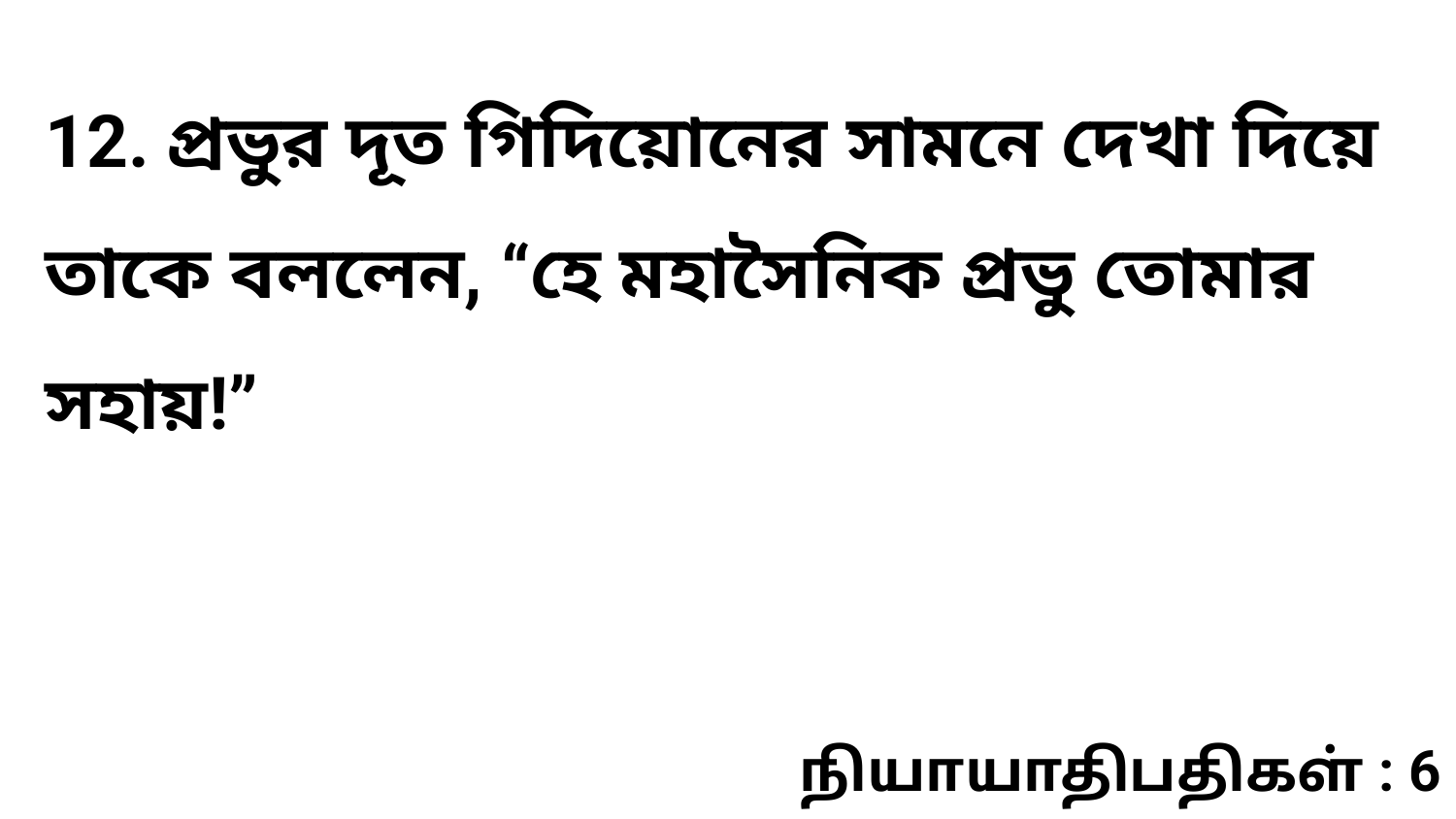

12. প্রভুর দূত গিদিয়োনের সামনে দেখা দিয়ে তাকে বললেন, “হে মহাসৈনিক প্রভু তোমার সহায়!”
நியாயாதிபதிகள் : 6